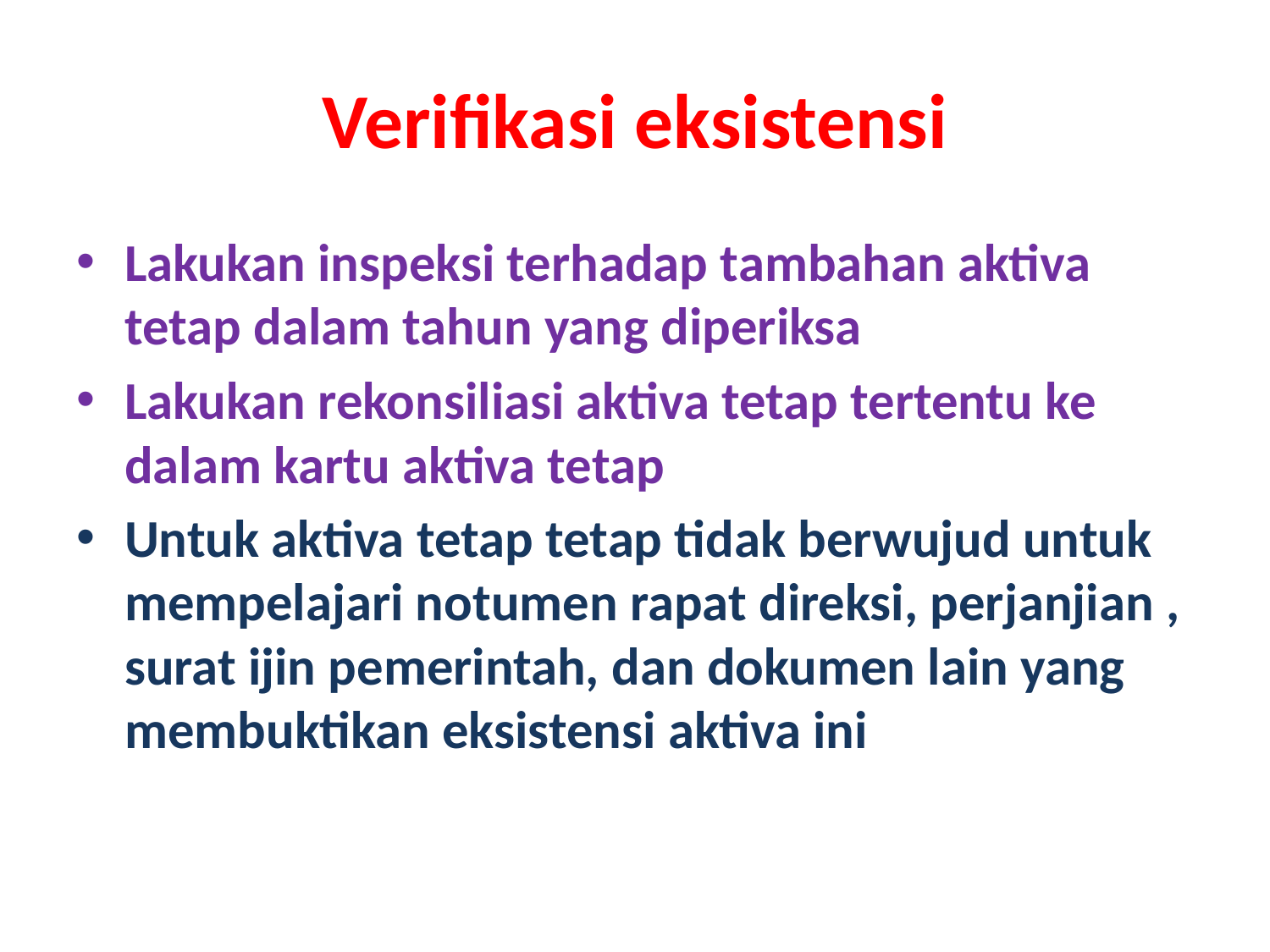

# Verifikasi eksistensi
Lakukan inspeksi terhadap tambahan aktiva tetap dalam tahun yang diperiksa
Lakukan rekonsiliasi aktiva tetap tertentu ke dalam kartu aktiva tetap
Untuk aktiva tetap tetap tidak berwujud untuk mempelajari notumen rapat direksi, perjanjian , surat ijin pemerintah, dan dokumen lain yang membuktikan eksistensi aktiva ini